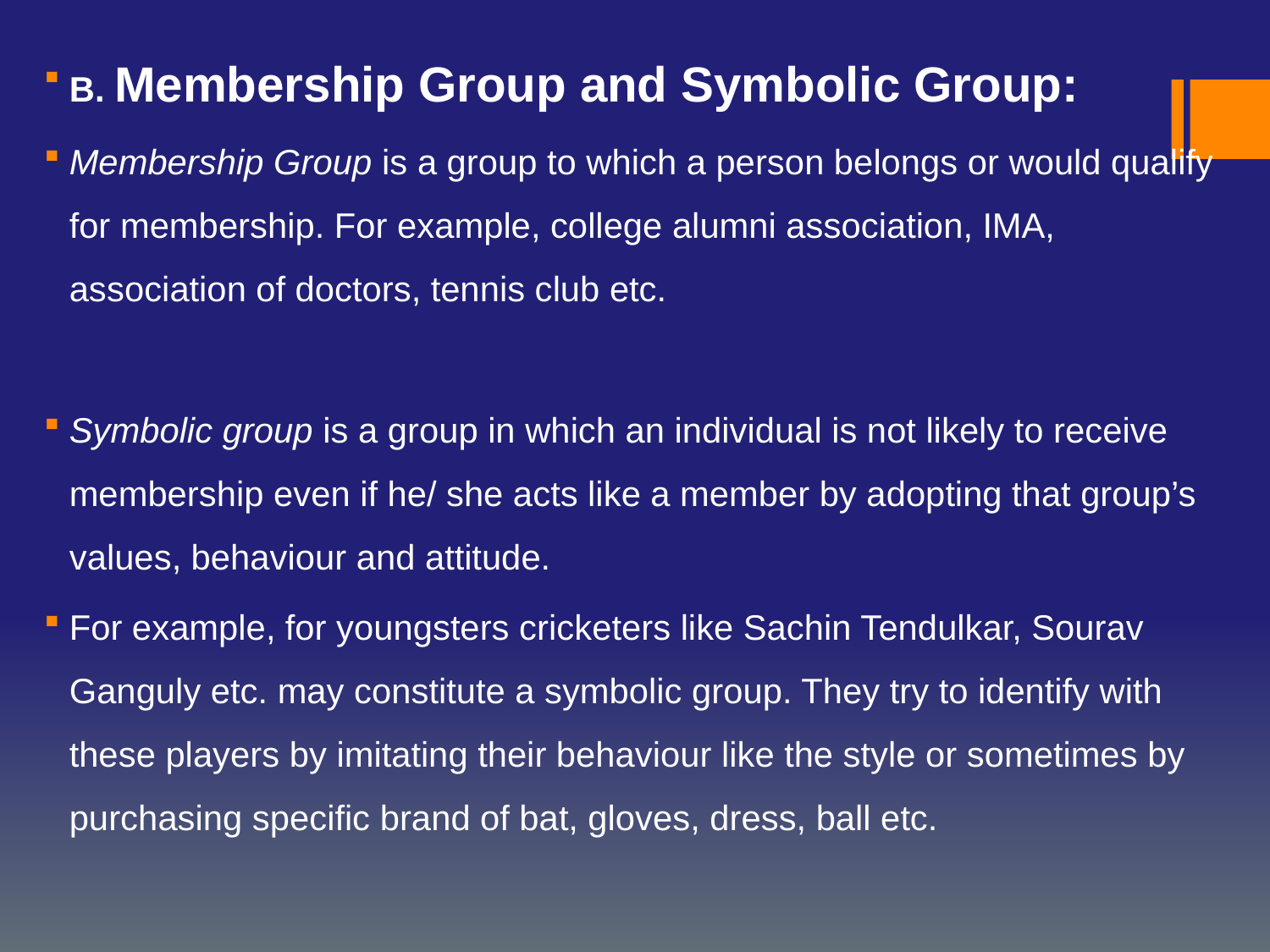

B. Membership Group and Symbolic Group:
Membership Group is a group to which a person belongs or would qualify for membership. For example, college alumni association, IMA, association of doctors, tennis club etc.

Symbolic group is a group in which an individual is not likely to receive membership even if he/ she acts like a member by adopting that group’s values, behaviour and attitude.
For example, for youngsters cricketers like Sachin Tendulkar, Sourav Ganguly etc. may constitute a symbolic group. They try to identify with these players by imitating their behaviour like the style or sometimes by purchasing specific brand of bat, gloves, dress, ball etc.